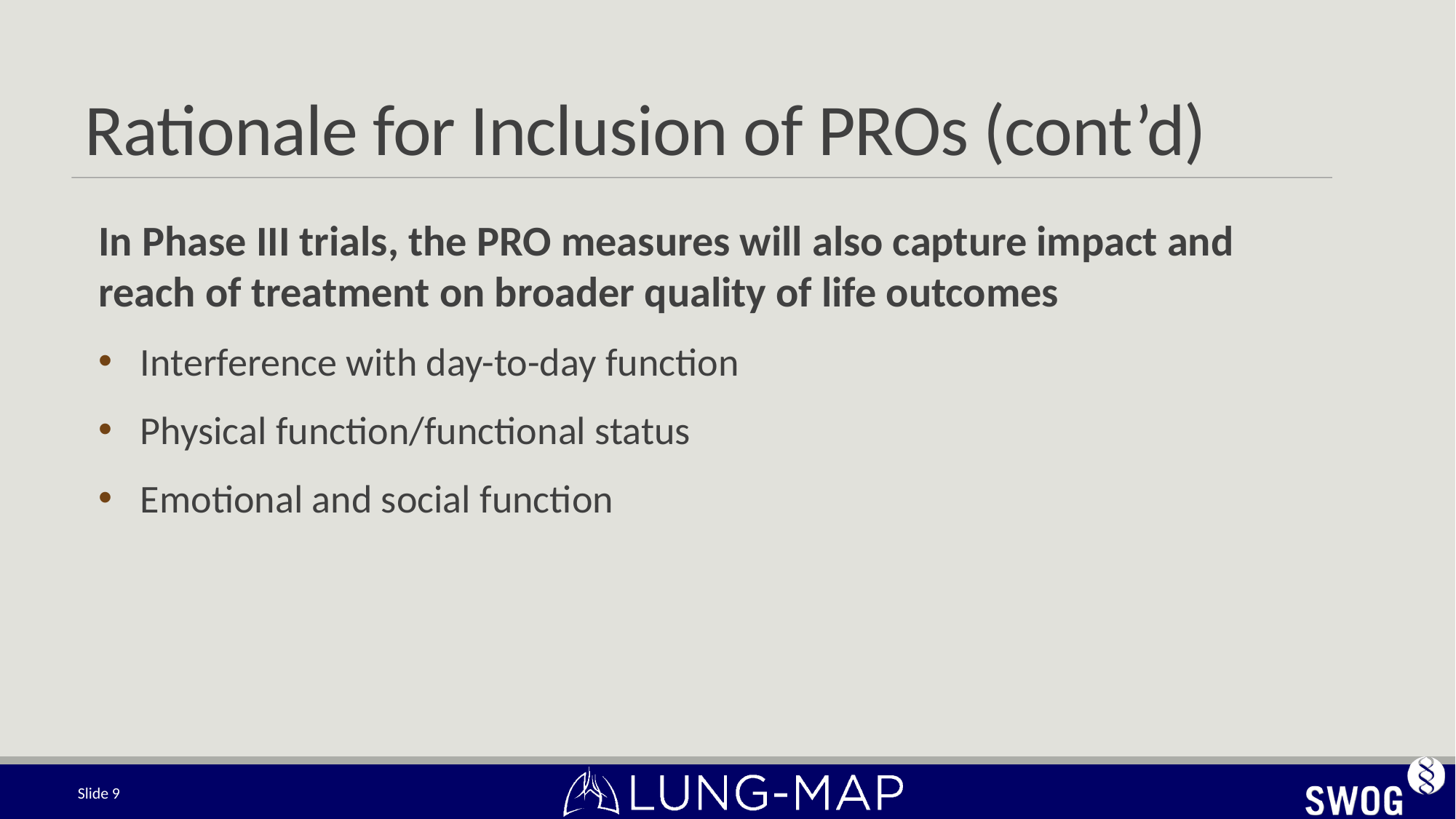

# Rationale for Inclusion of PROs (cont’d)
In Phase III trials, the PRO measures will also capture impact and reach of treatment on broader quality of life outcomes
Interference with day-to-day function
Physical function/functional status
Emotional and social function

Slide 9